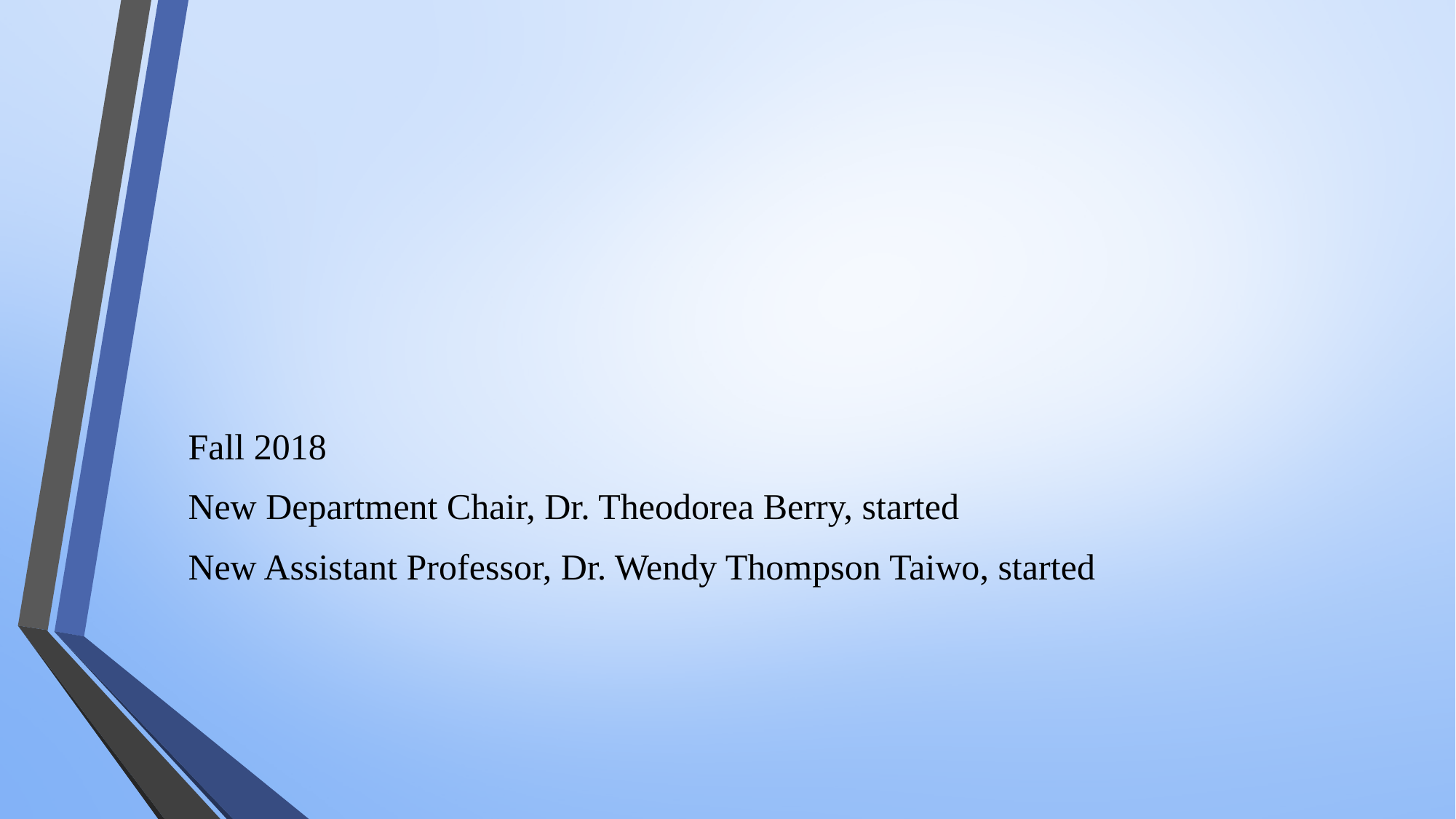

#
Fall 2018
New Department Chair, Dr. Theodorea Berry, started
New Assistant Professor, Dr. Wendy Thompson Taiwo, started